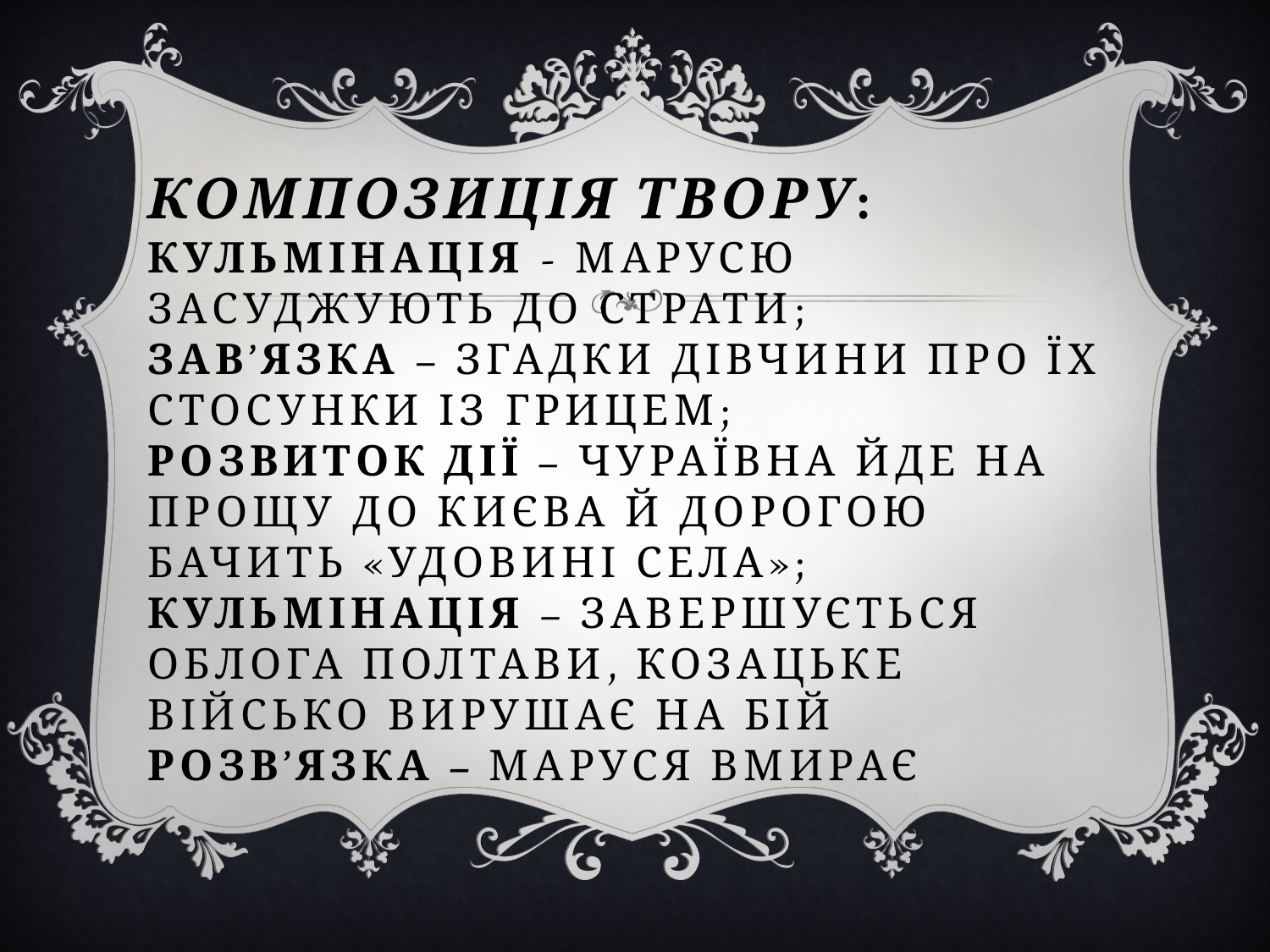

# Композиція твору: Кульмінація - Марусю засуджують до страти; зав’язка – згадки дівчини про їх стосунки із Грицем; Розвиток дії – Чураївна йде на прощу до києва й дорогою бачить «удовині села»; кульмінація – завершується облога полтави, козацьке військо вирушає на бій розв’язка – маруся вмирає